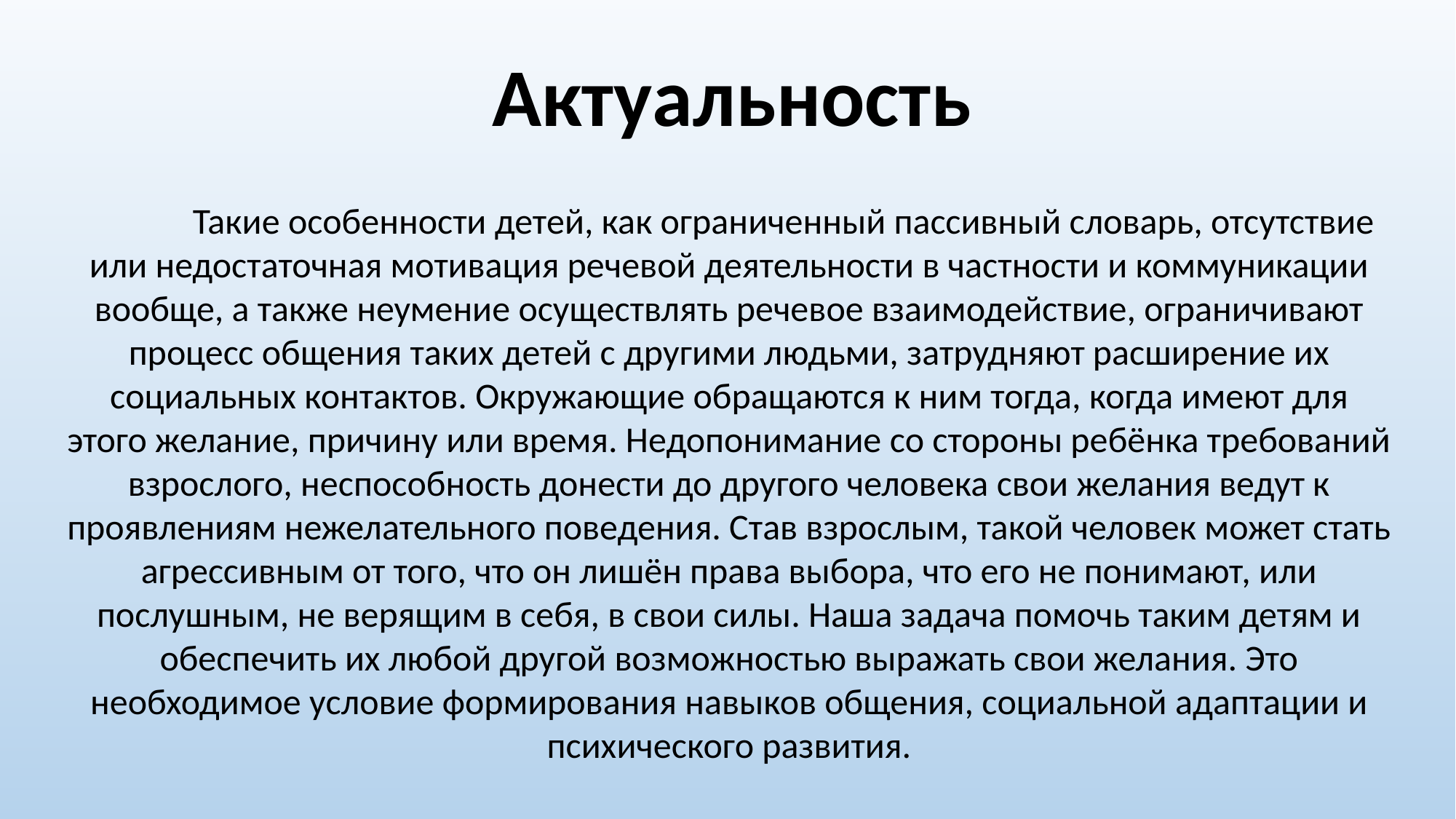

Актуальность
	Такие особенности детей, как ограниченный пассивный словарь, отсутствие или недостаточная мотивация речевой деятельности в частности и коммуникации вообще, а также неумение осуществлять речевое взаимодействие, ограничивают процесс общения таких детей с другими людьми, затрудняют расширение их социальных контактов. Окружающие обращаются к ним тогда, когда имеют для этого желание, причину или время. Недопонимание со стороны ребёнка требований взрослого, неспособность донести до другого человека свои желания ведут к проявлениям нежелательного поведения. Став взрослым, такой человек может стать агрессивным от того, что он лишён права выбора, что его не понимают, или послушным, не верящим в себя, в свои силы. Наша задача помочь таким детям и обеспечить их любой другой возможностью выражать свои желания. Это необходимое условие формирования навыков общения, социальной адаптации и психического развития.